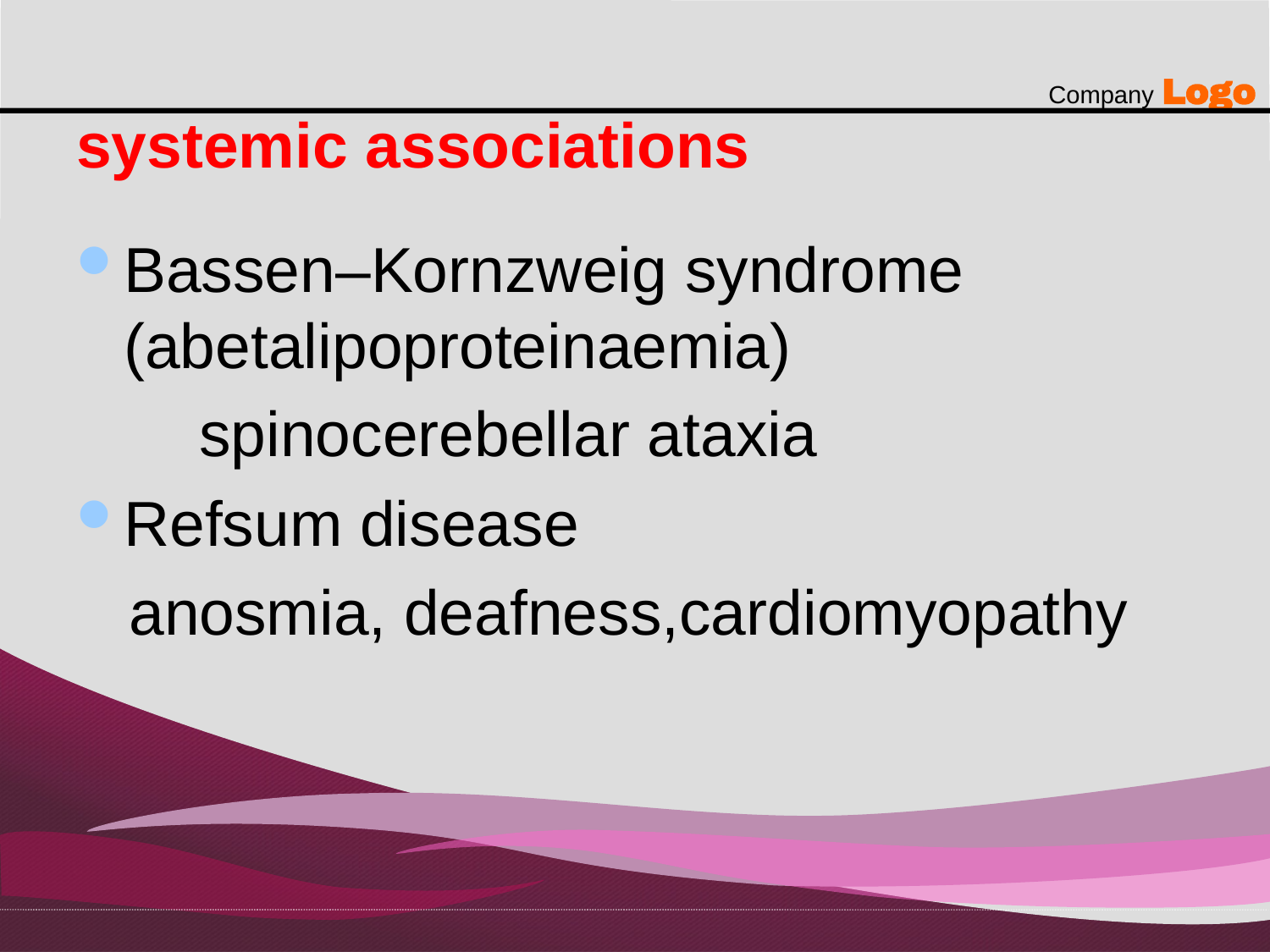

# systemic associations
Bassen–Kornzweig syndrome (abetalipoproteinaemia)
       spinocerebellar ataxia
Refsum disease
   anosmia, deafness,cardiomyopathy